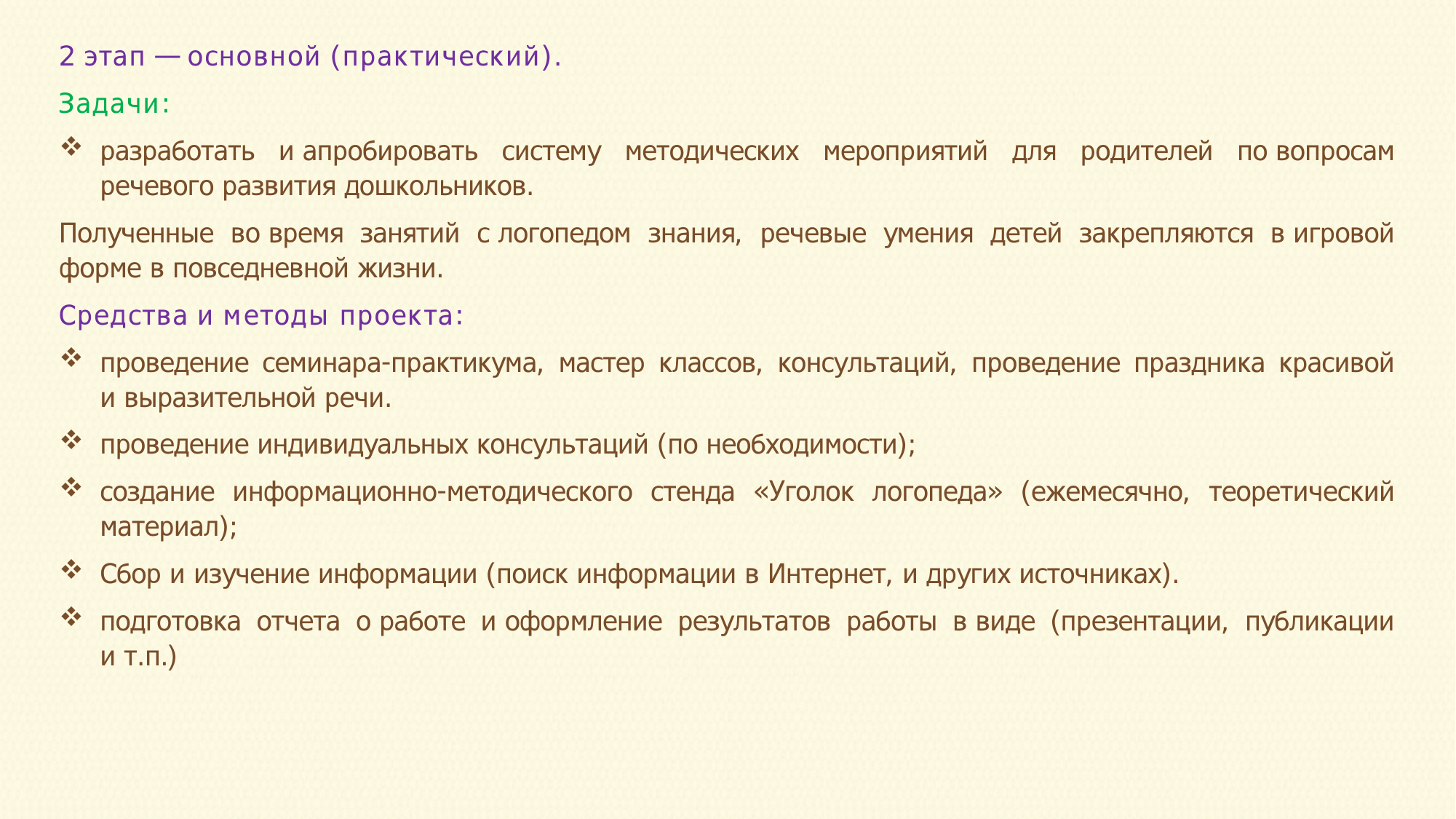

2 этап — основной (практический).
Задачи:
разработать и апробировать систему методических мероприятий для родителей по вопросам речевого развития дошкольников.
Полученные во время занятий с логопедом знания, речевые умения детей закрепляются в игровой форме в повседневной жизни.
Средства и методы проекта:
проведение семинара-практикума, мастер классов, консультаций, проведение праздника красивой и выразительной речи.
проведение индивидуальных консультаций (по необходимости);
создание информационно-методического стенда «Уголок логопеда» (ежемесячно, теоретический материал);
Сбор и изучение информации (поиск информации в Интернет, и других источниках).
подготовка отчета о работе и оформление результатов работы в виде (презентации, публикации и т.п.)